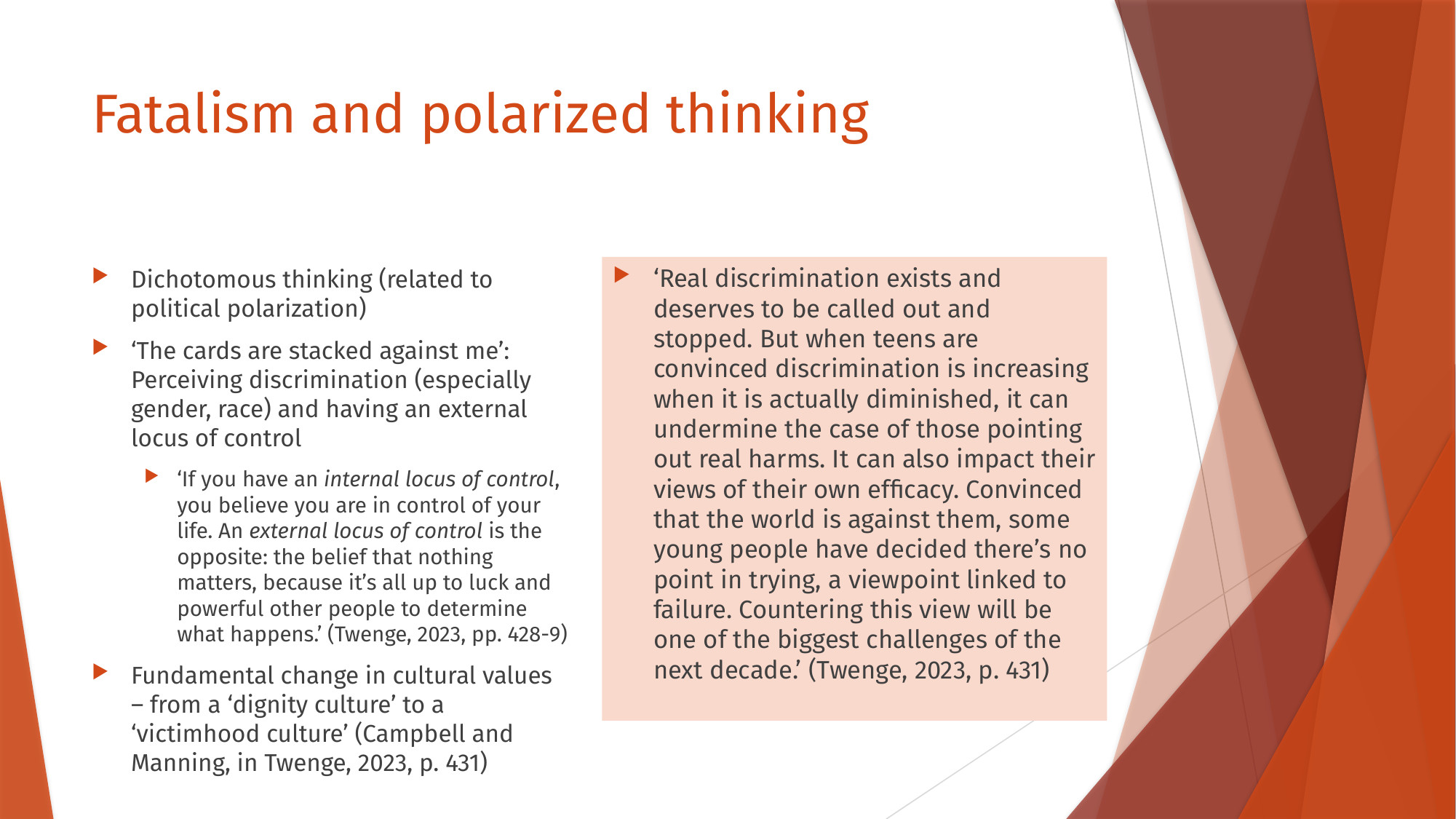

# Fatalism and polarized thinking
‘Real discrimination exists and deserves to be called out and stopped. But when teens are convinced discrimination is increasing when it is actually diminished, it can undermine the case of those pointing out real harms. It can also impact their views of their own efficacy. Convinced that the world is against them, some young people have decided there’s no point in trying, a viewpoint linked to failure. Countering this view will be one of the biggest challenges of the next decade.’ (Twenge, 2023, p. 431)
Dichotomous thinking (related to political polarization)
‘The cards are stacked against me’: Perceiving discrimination (especially gender, race) and having an external locus of control
‘If you have an internal locus of control, you believe you are in control of your life. An external locus of control is the opposite: the belief that nothing matters, because it’s all up to luck and powerful other people to determine what happens.’ (Twenge, 2023, pp. 428-9)
Fundamental change in cultural values – from a ‘dignity culture’ to a ‘victimhood culture’ (Campbell and Manning, in Twenge, 2023, p. 431)